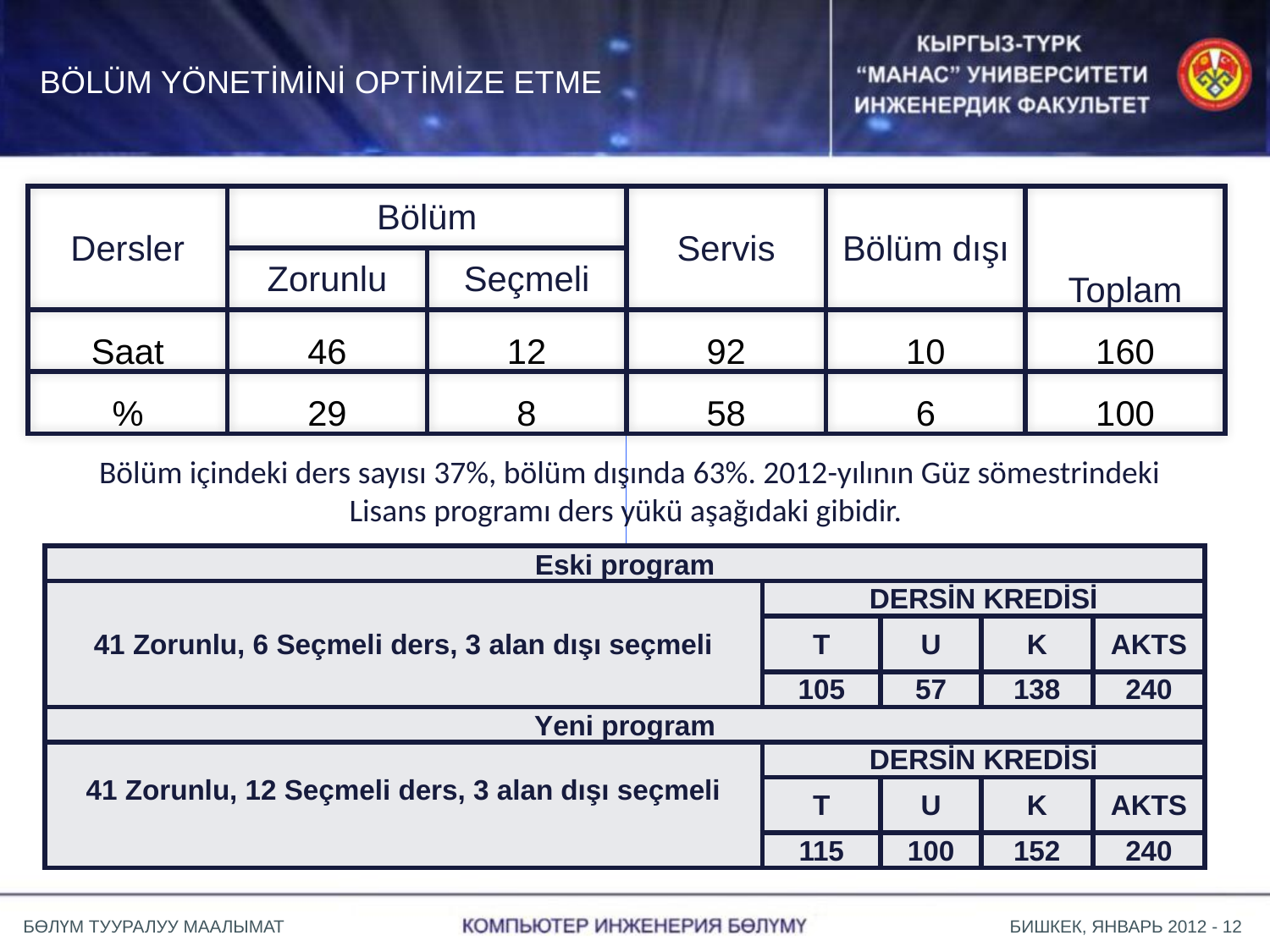

# BÖLÜM YÖNETİMİNİ OPTİMİZE ETME
| Dersler | Bölüm |  | Servis | Bölüm dışı | Toplam |
| --- | --- | --- | --- | --- | --- |
|  | Zorunlu | Seçmeli |  |  |  |
| Saat | 46 | 12 | 92 | 10 | 160 |
| % | 29 | 8 | 58 | 6 | 100 |
Bölüm içindeki ders sayısı 37%, bölüm dışında 63%. 2012-yılının Güz sömestrindeki Lisans programı ders yükü aşağıdaki gibidir.
| Eski program |  |  |  |  |
| --- | --- | --- | --- | --- |
| 41 Zorunlu, 6 Seçmeli ders, 3 alan dışı seçmeli | DERSİN KREDİSİ |  |  |  |
|  | T | U | K | AKTS |
|  | 105 | 57 | 138 | 240 |
| Yeni program |  |  |  |  |
| 41 Zorunlu, 12 Seçmeli ders, 3 alan dışı seçmeli | DERSİN KREDİSİ |  |  |  |
|  | T | U | K | AKTS |
|  | 115 | 100 | 152 | 240 |